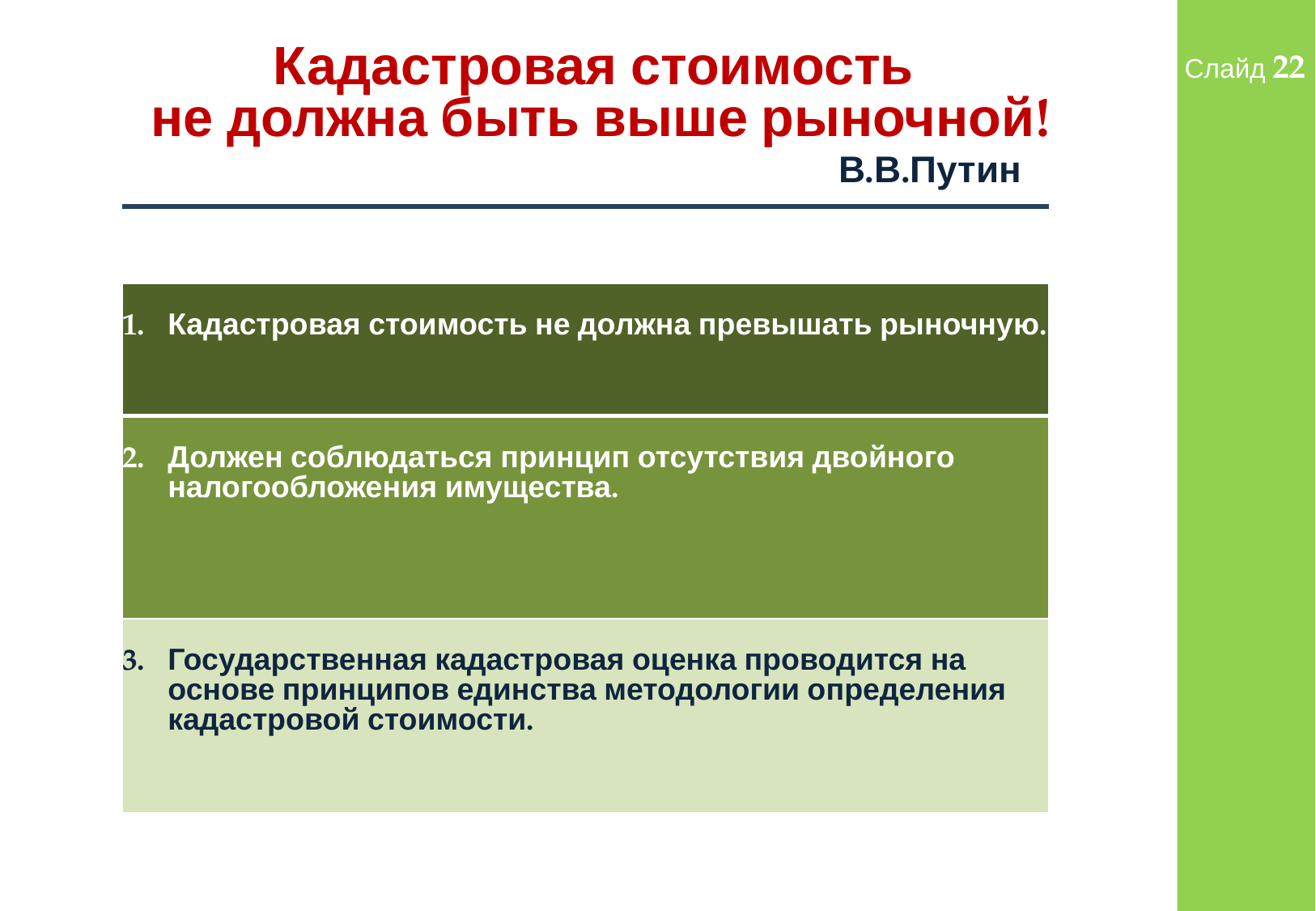

Кадастровая стоимость
не должна быть выше рыночной!
Слайд 22
В.В.Путин

| Кадастровая стоимость не должна превышать рыночную. |
| --- |
| Должен соблюдаться принцип отсутствия двойного налогообложения имущества. |
| Государственная кадастровая оценка проводится на основе принципов единства методологии определения кадастровой стоимости. |